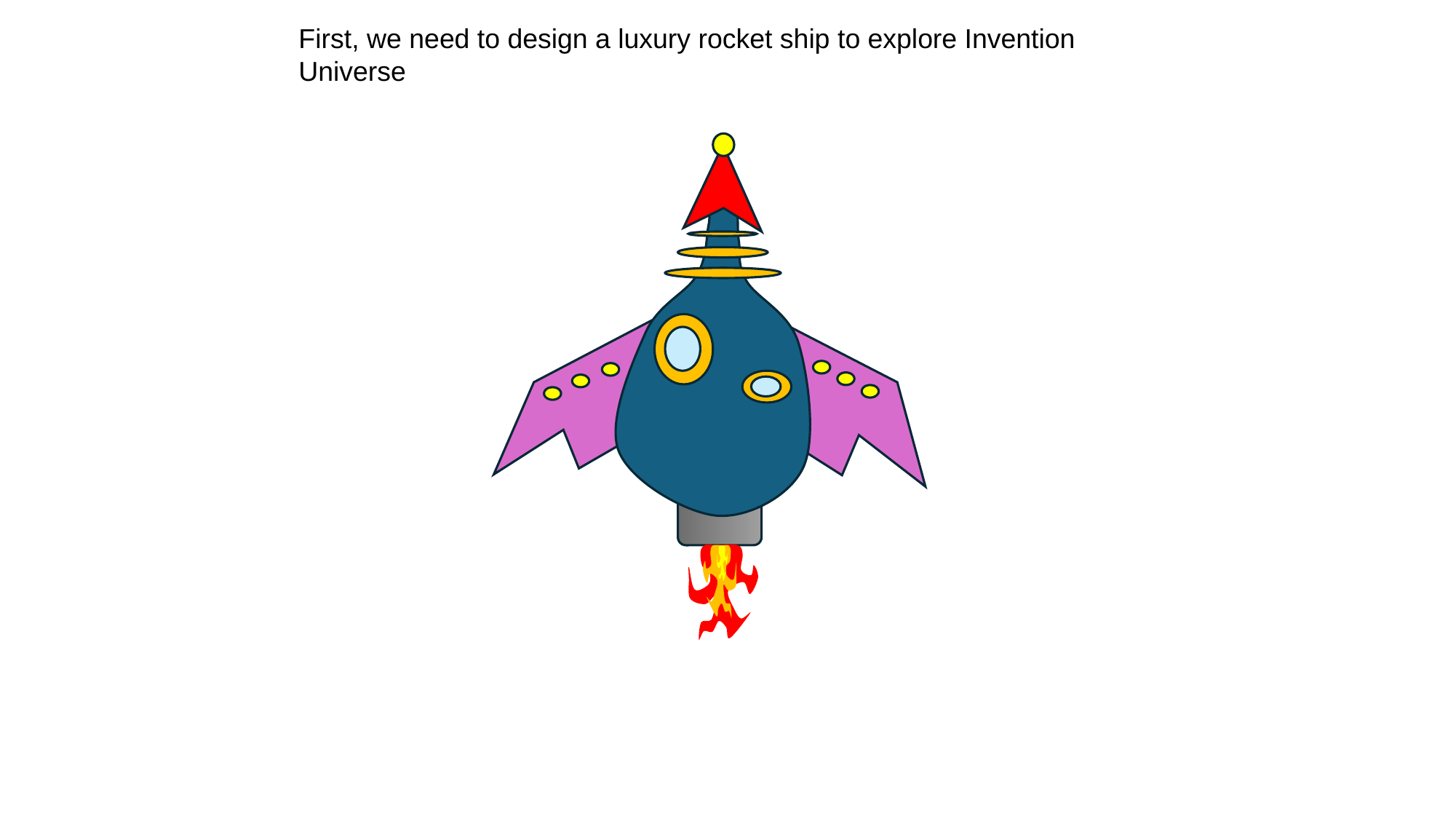

First, we need to design a luxury rocket ship to explore Invention Universe